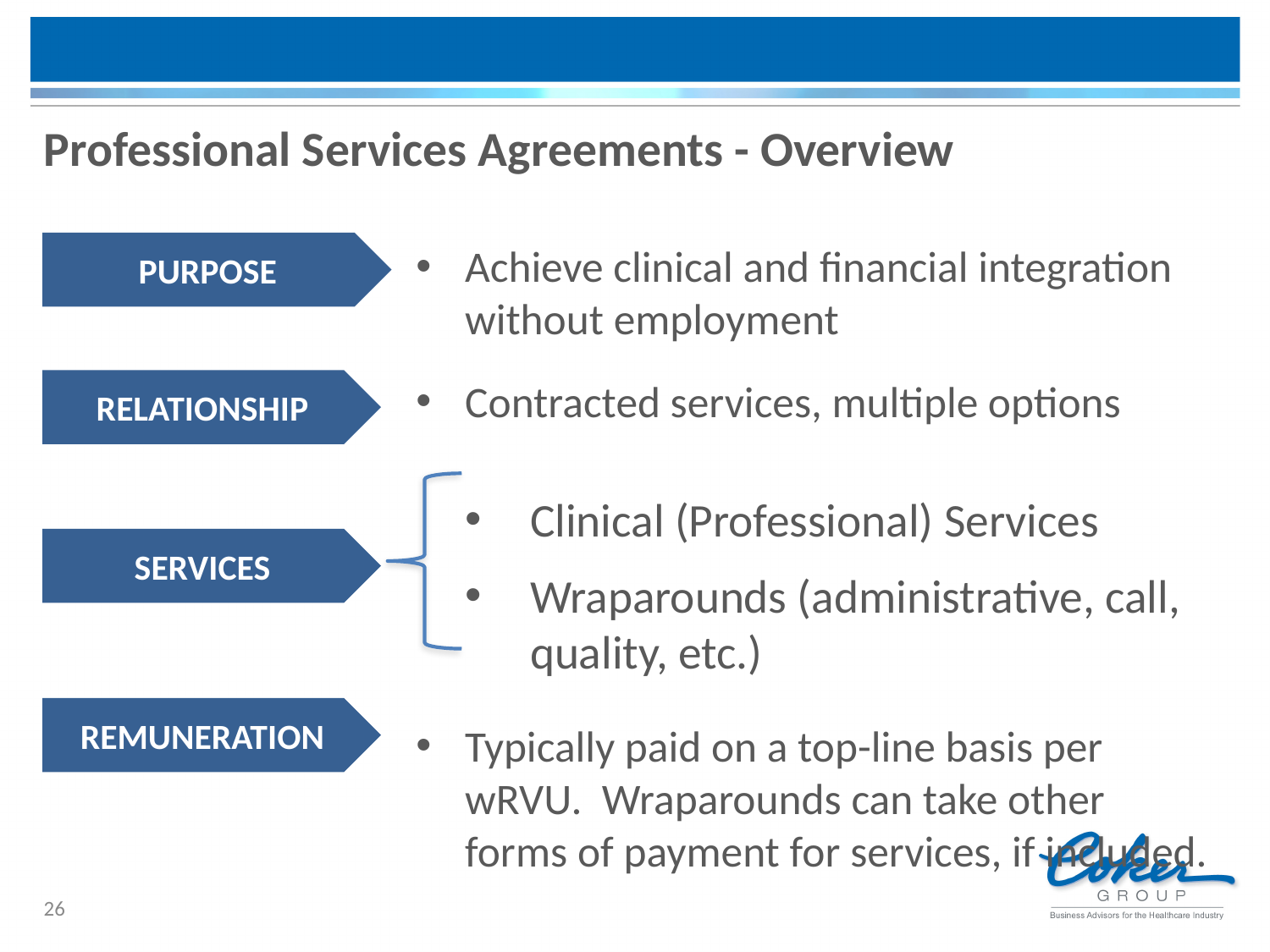

# Professional Services Agreements - Overview
PURPOSE
Achieve clinical and financial integration without employment
Contracted services, multiple options

Clinical (Professional) Services
Wraparounds (administrative, call, quality, etc.)
Typically paid on a top-line basis per wRVU.  Wraparounds can take other forms of payment for services, if included.
RELATIONSHIP

SERVICES
REMUNERATION
26